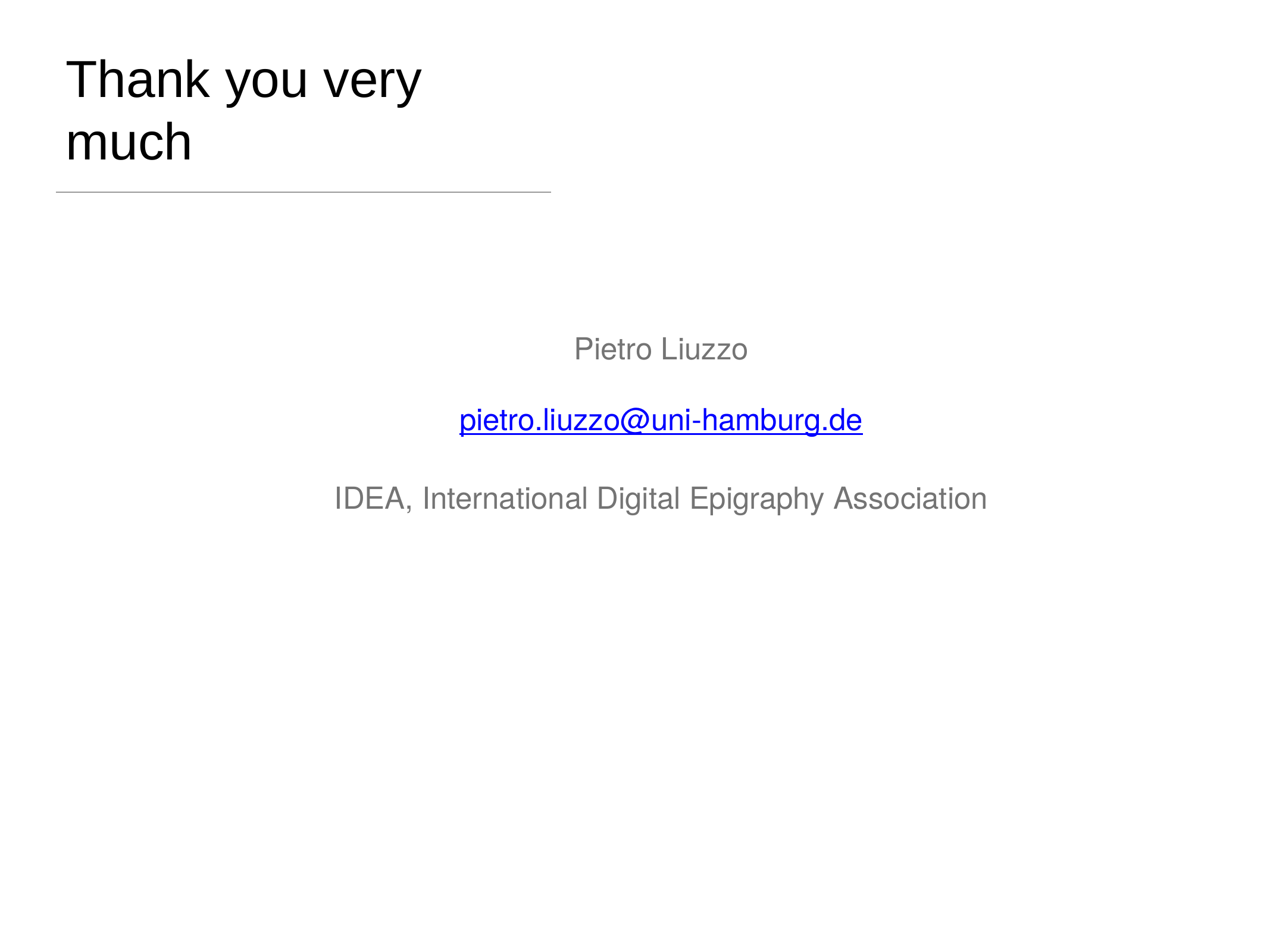

# Thank you very much

Pietro Liuzzo
pietro.liuzzo@uni-hamburg.de
IDEA, International Digital Epigraphy Association